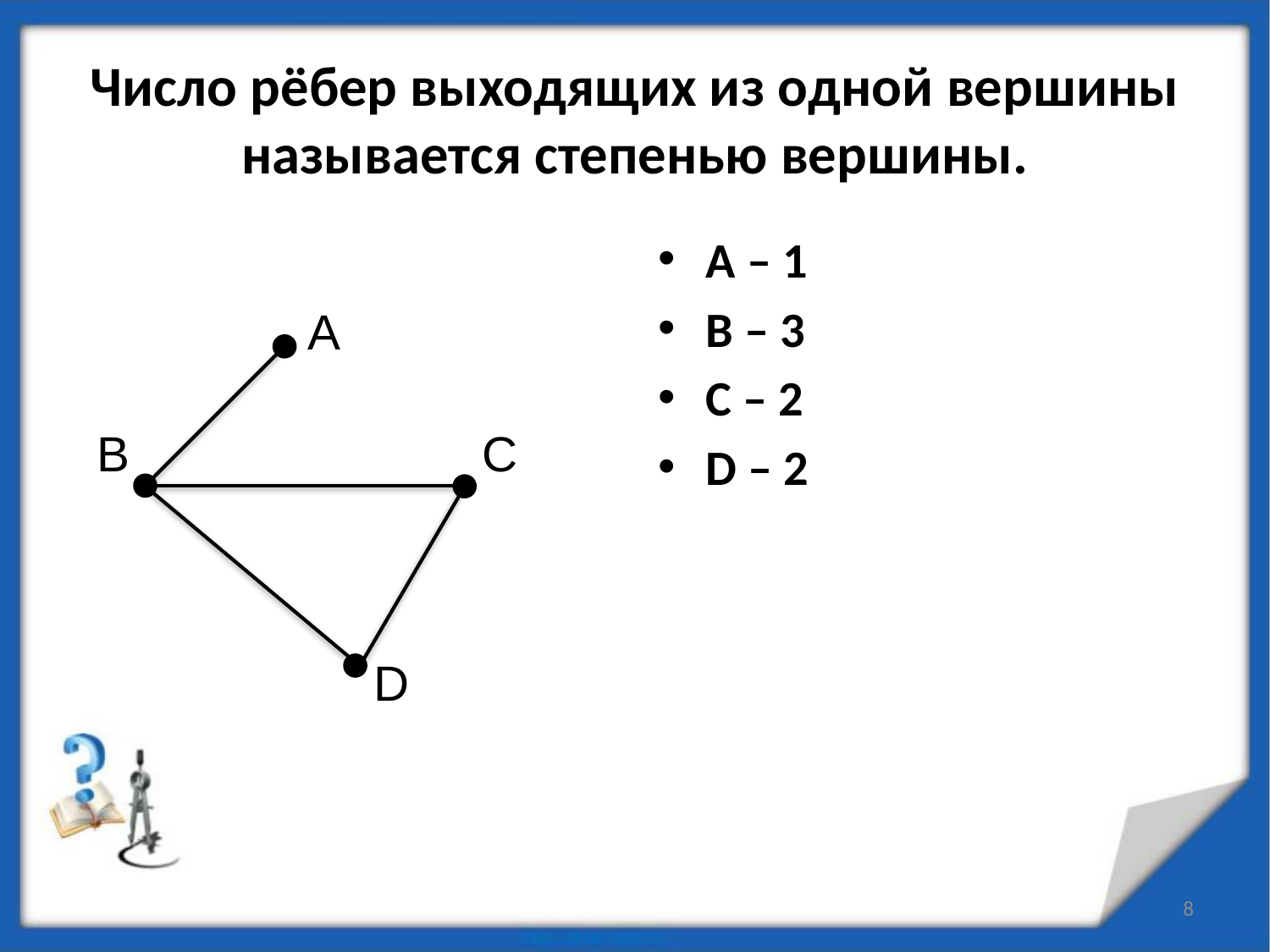

# Число рёбер выходящих из одной вершины называется степенью вершины.

А – 1
В – 3
С – 2
D – 2
A

B
C

D

8